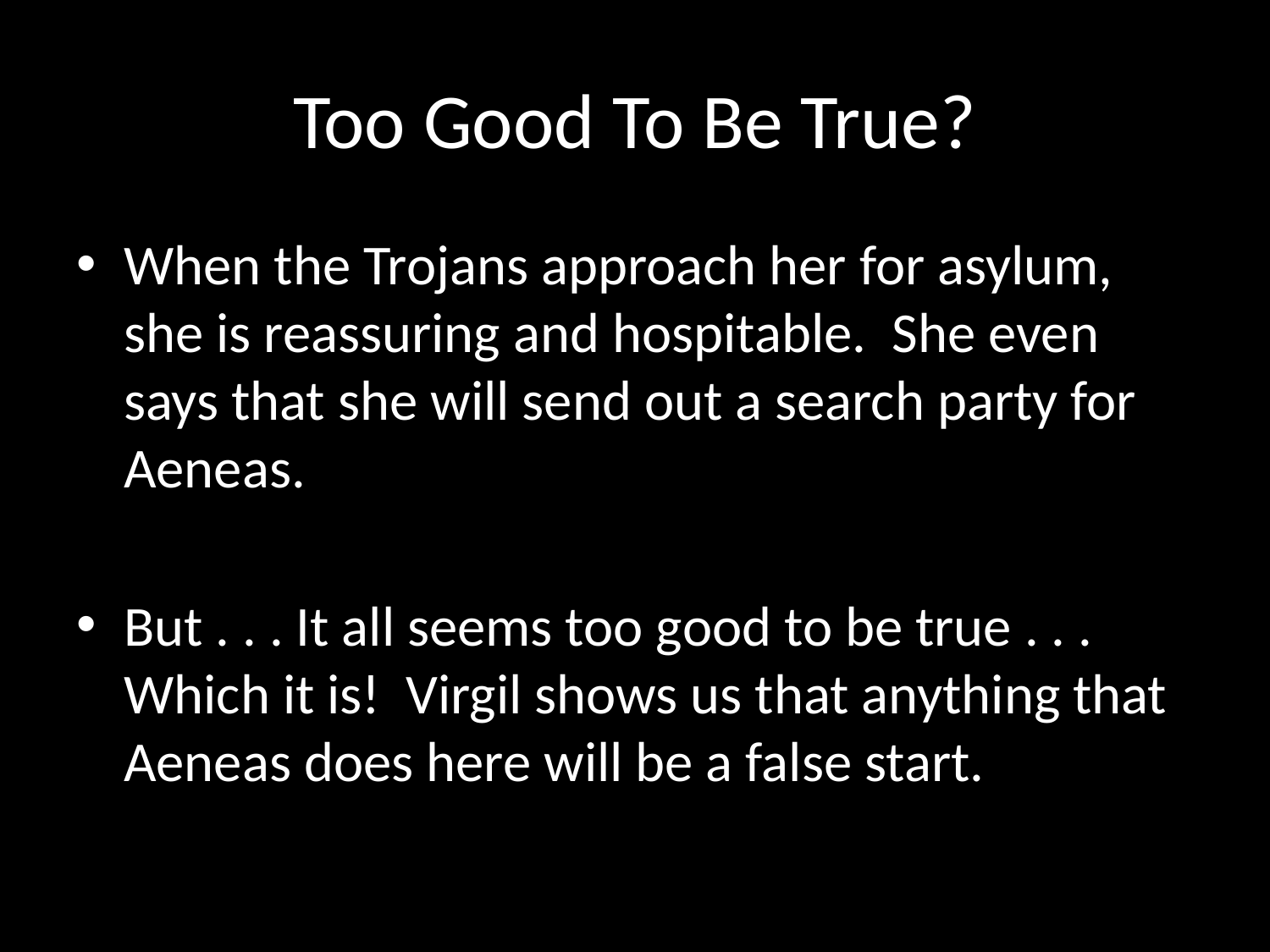

# Too Good To Be True?
When the Trojans approach her for asylum, she is reassuring and hospitable.  She even says that she will send out a search party for Aeneas.

But . . . It all seems too good to be true . . . Which it is!  Virgil shows us that anything that Aeneas does here will be a false start.